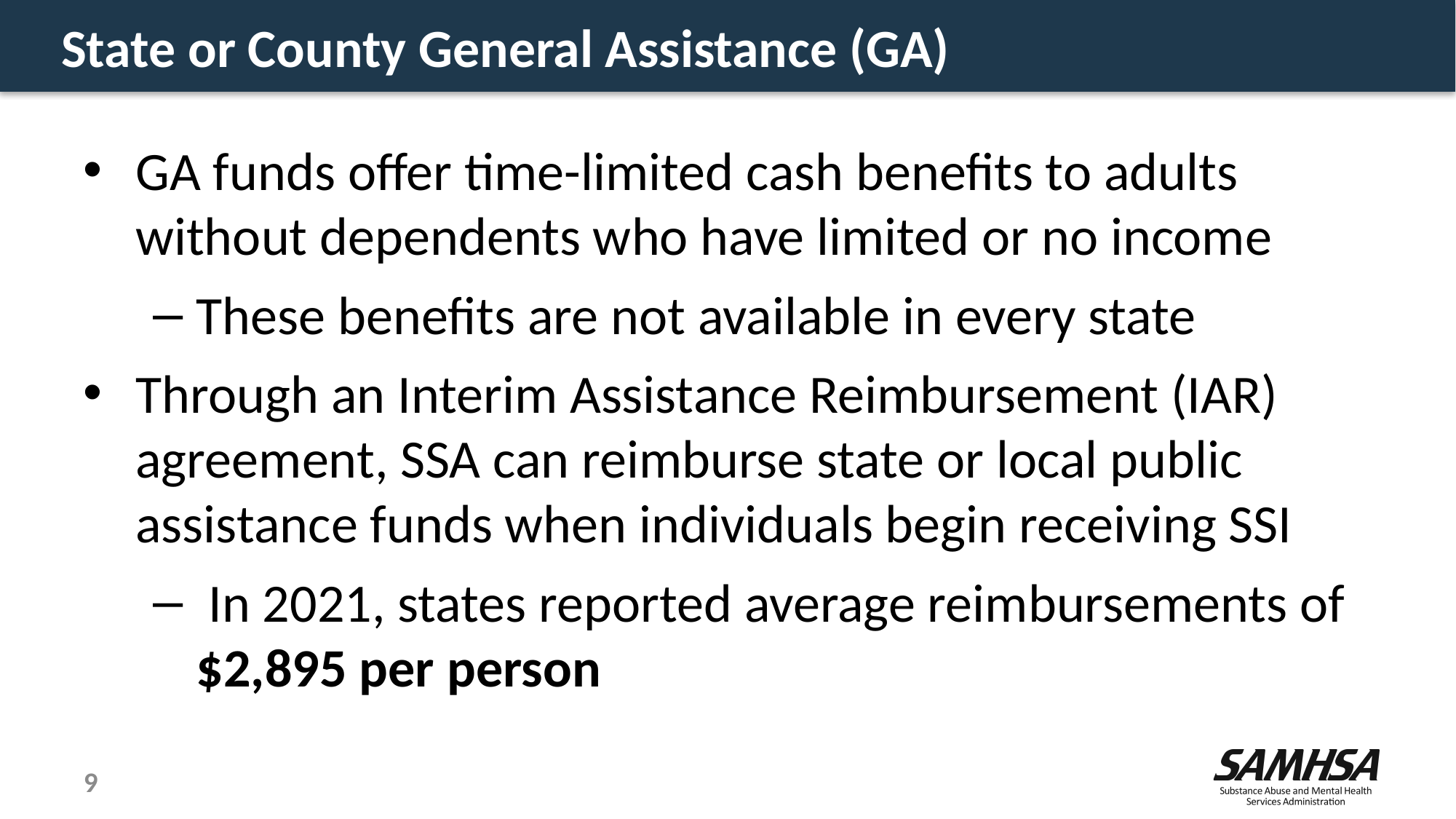

# State or County General Assistance (GA)
GA funds offer time-limited cash benefits to adults without dependents who have limited or no income
These benefits are not available in every state
Through an Interim Assistance Reimbursement (IAR) agreement, SSA can reimburse state or local public assistance funds when individuals begin receiving SSI
 In 2021, states reported average reimbursements of $2,895 per person

9